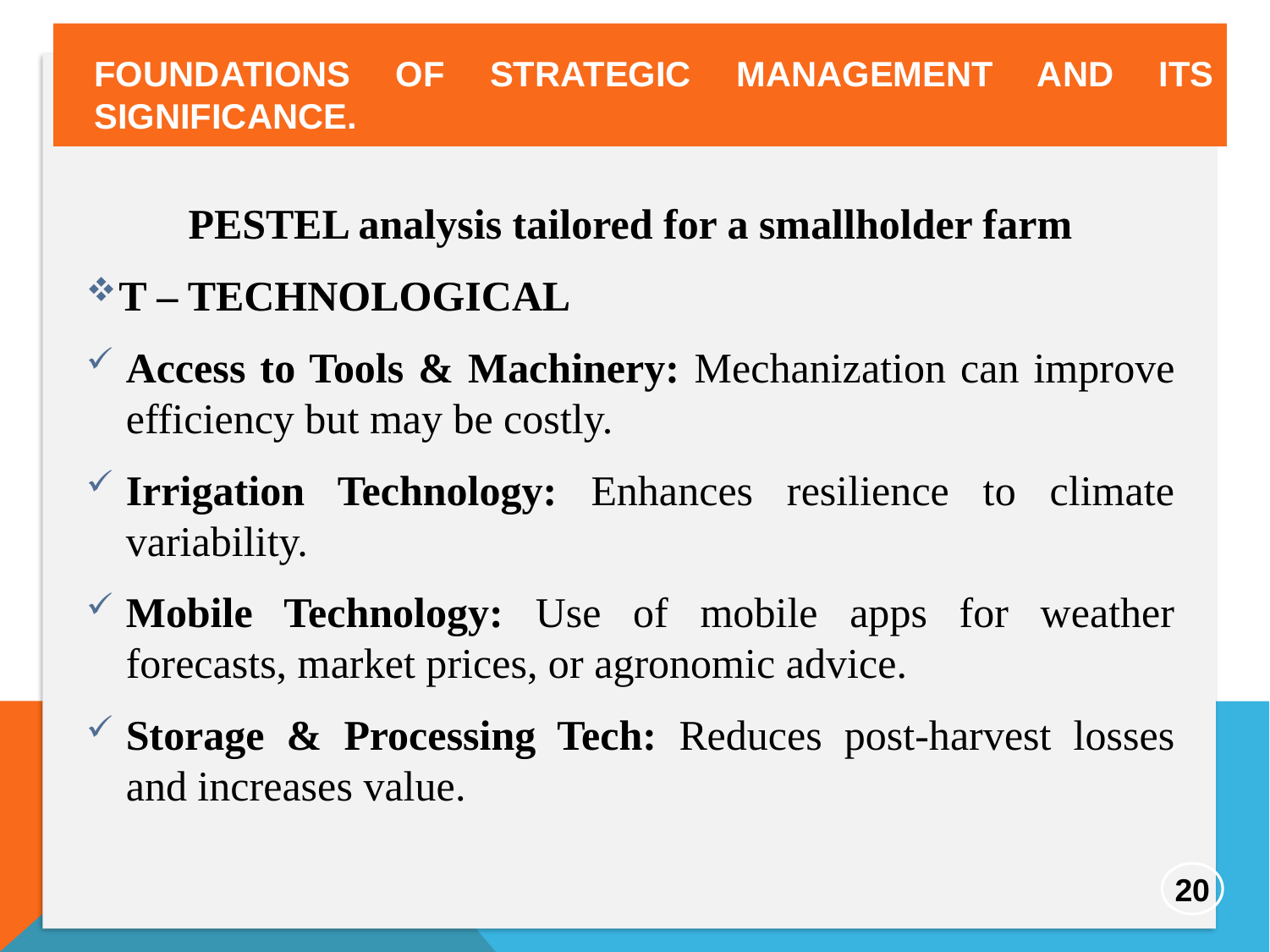

foundations of strategic management and its significance.

PESTEL analysis tailored for a smallholder farm
T – TECHNOLOGICAL
Access to Tools & Machinery: Mechanization can improve efficiency but may be costly.
Irrigation Technology: Enhances resilience to climate variability.
Mobile Technology: Use of mobile apps for weather forecasts, market prices, or agronomic advice.
Storage & Processing Tech: Reduces post-harvest losses and increases value.
20